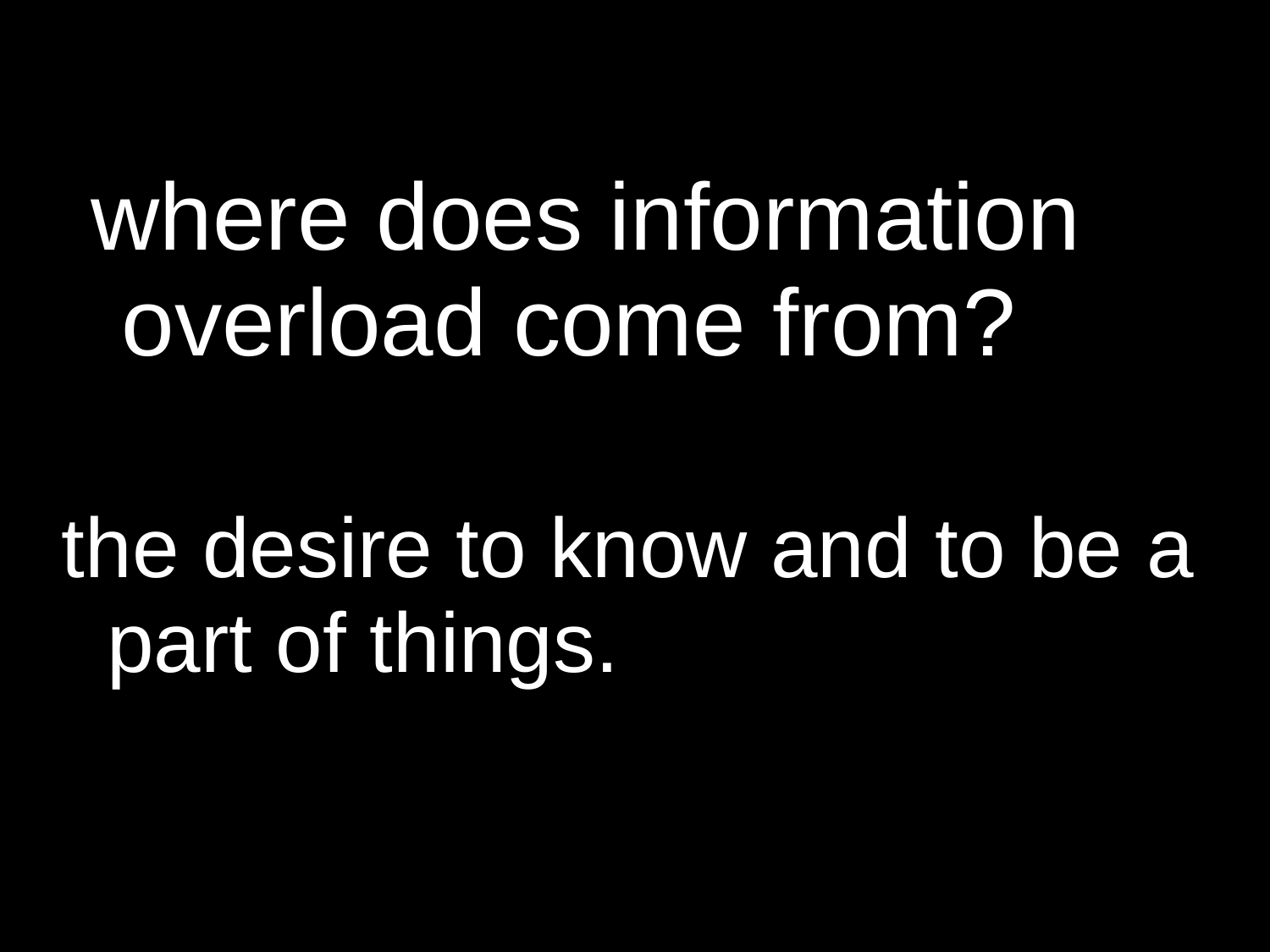

where does information overload come from?
the desire to know and to be a part of things.
18